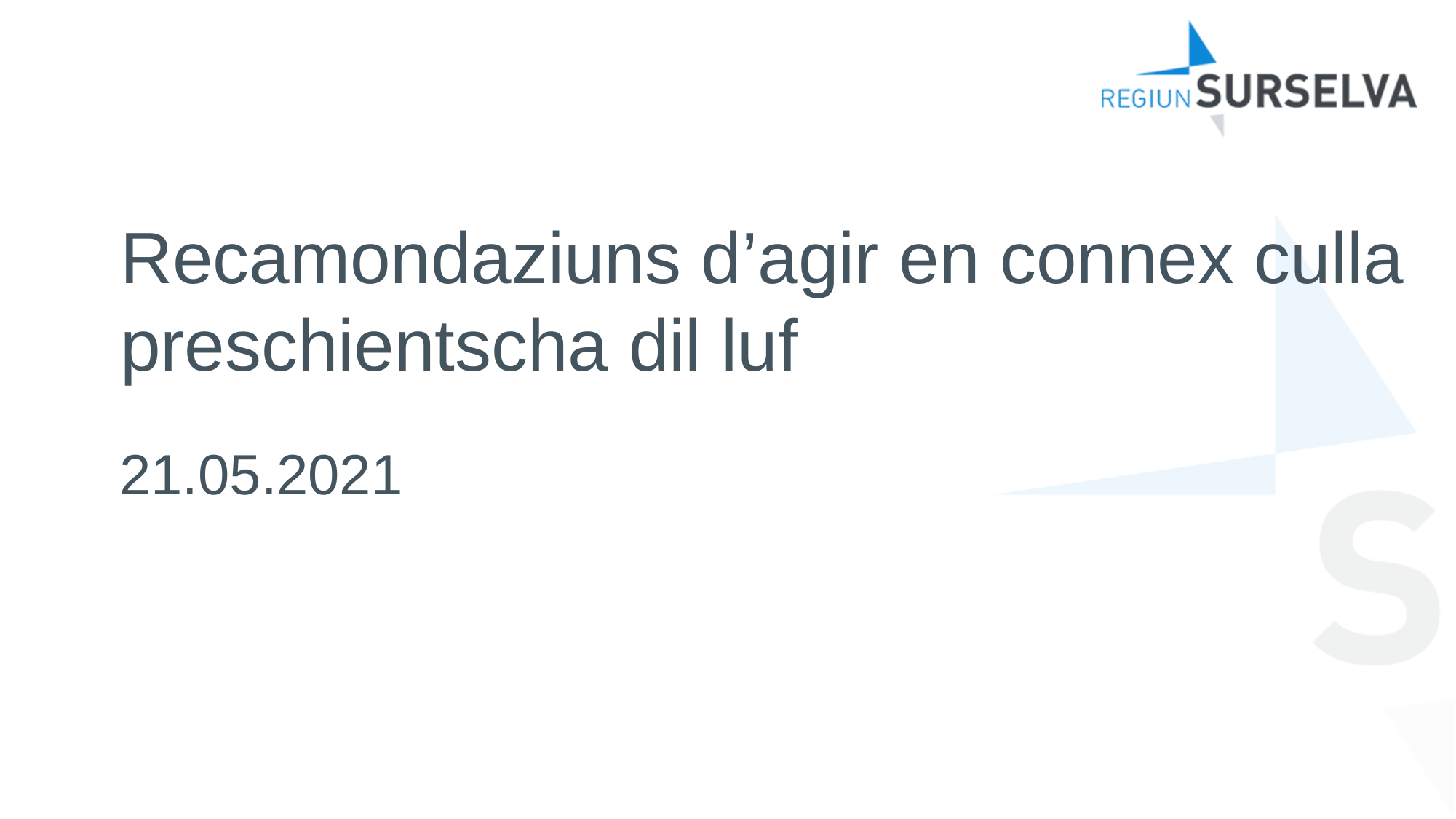

# Recamondaziuns d’agir en connex culla preschientscha dil luf
21.05.2021